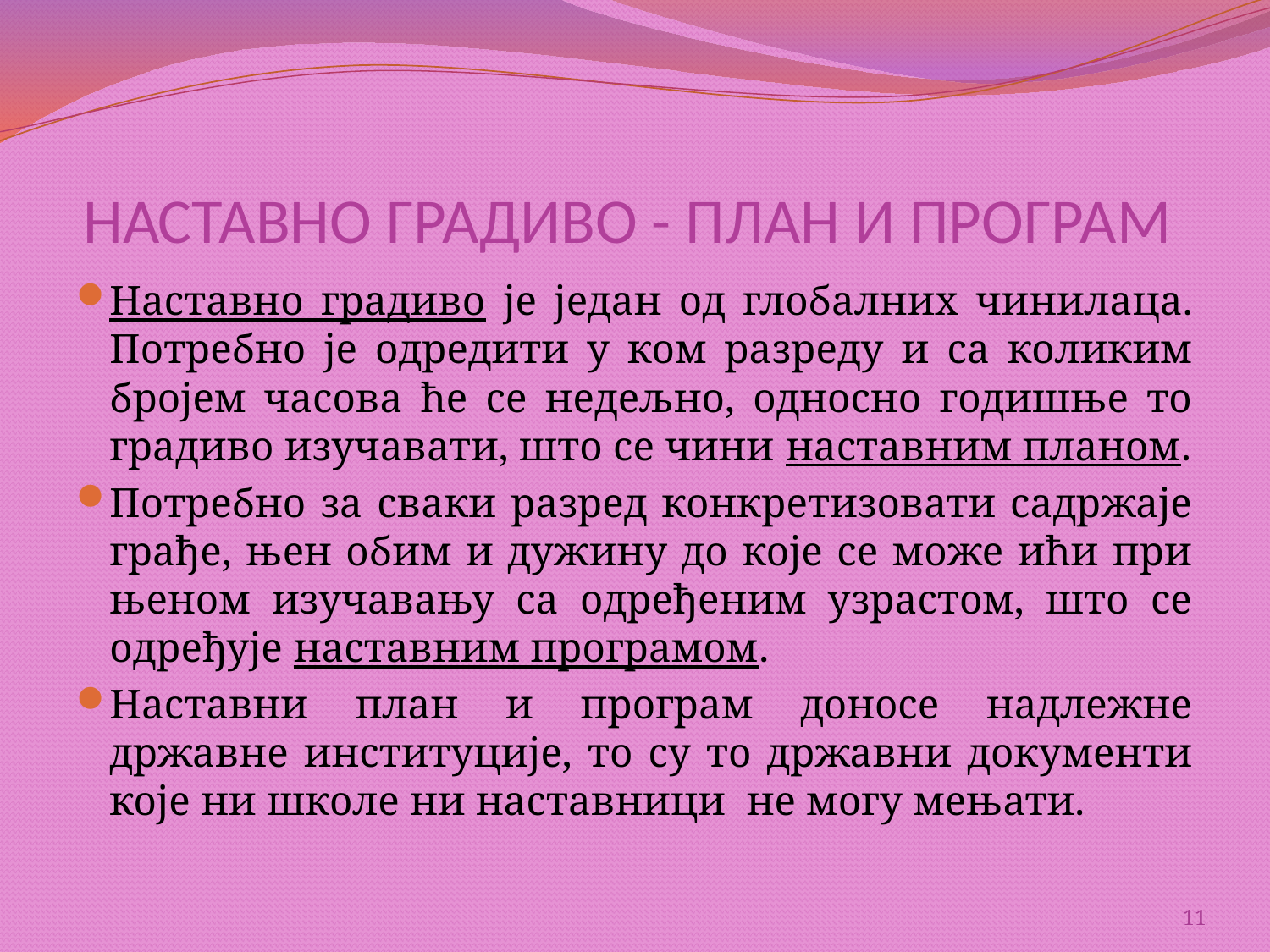

# НАСТАВНО ГРАДИВО - ПЛАН И ПРОГРАМ
Наставно градиво је један од глобалних чинилаца. Потребно је одредити у ком разреду и са коликим бројем часова ће се недељно, односно годишње то градиво изучавати, што се чини наставним планом.
Потребно за сваки разред конкретизовати садржаје грађе, њен обим и дужину до које се може ићи при њеном изучавању са одређеним узрастом, што се одређује наставним програмом.
Наставни план и програм доносе надлежне државне институције, то су то државни документи које ни школе ни наставници  не могу мењати.
11